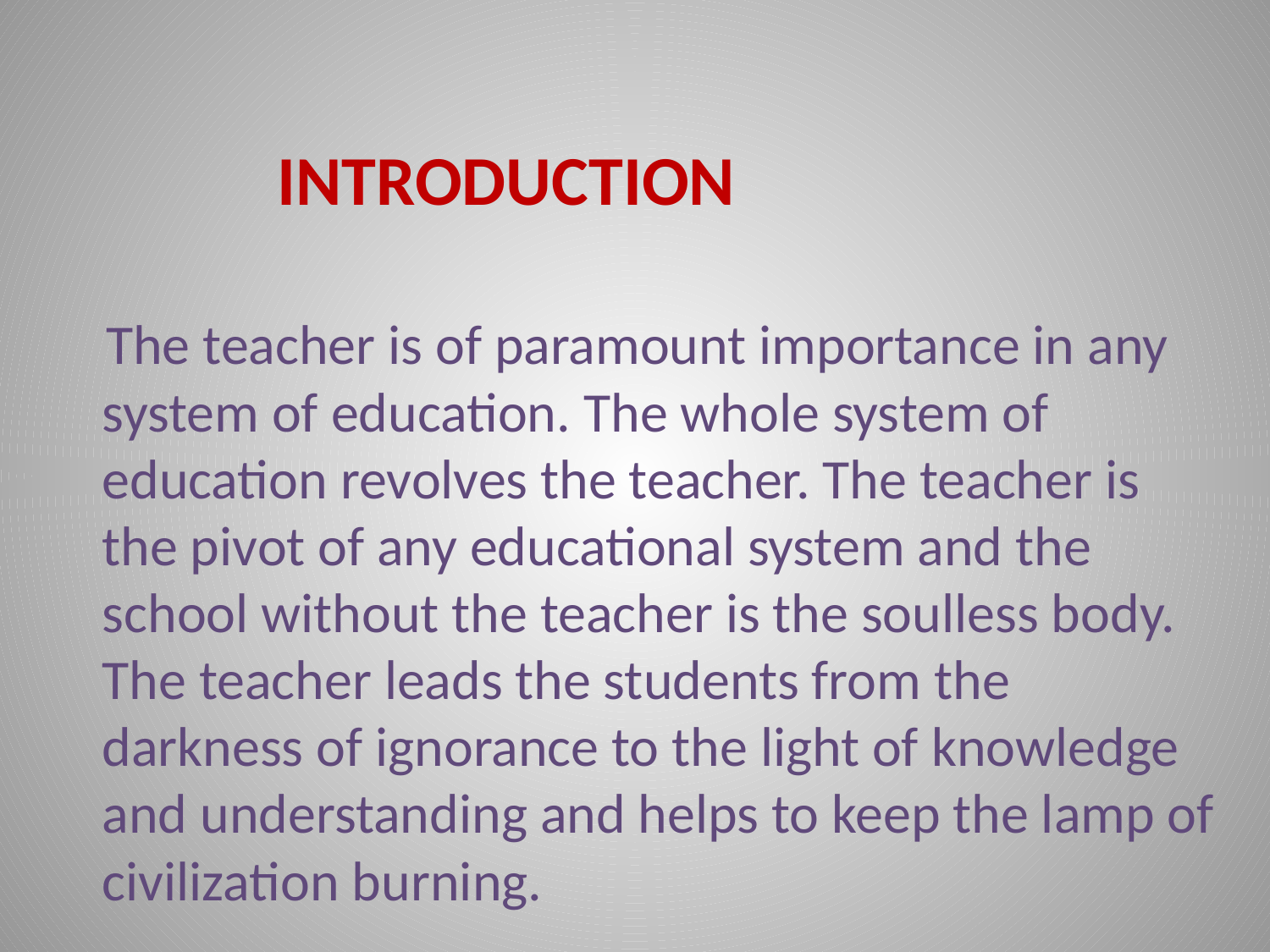

INTRODUCTION

    The teacher is of paramount importance in any system of education. The whole system of education revolves the teacher. The teacher is the pivot of any educational system and the school without the teacher is the soulless body. The teacher leads the students from the darkness of ignorance to the light of knowledge and understanding and helps to keep the lamp of civilization burning.